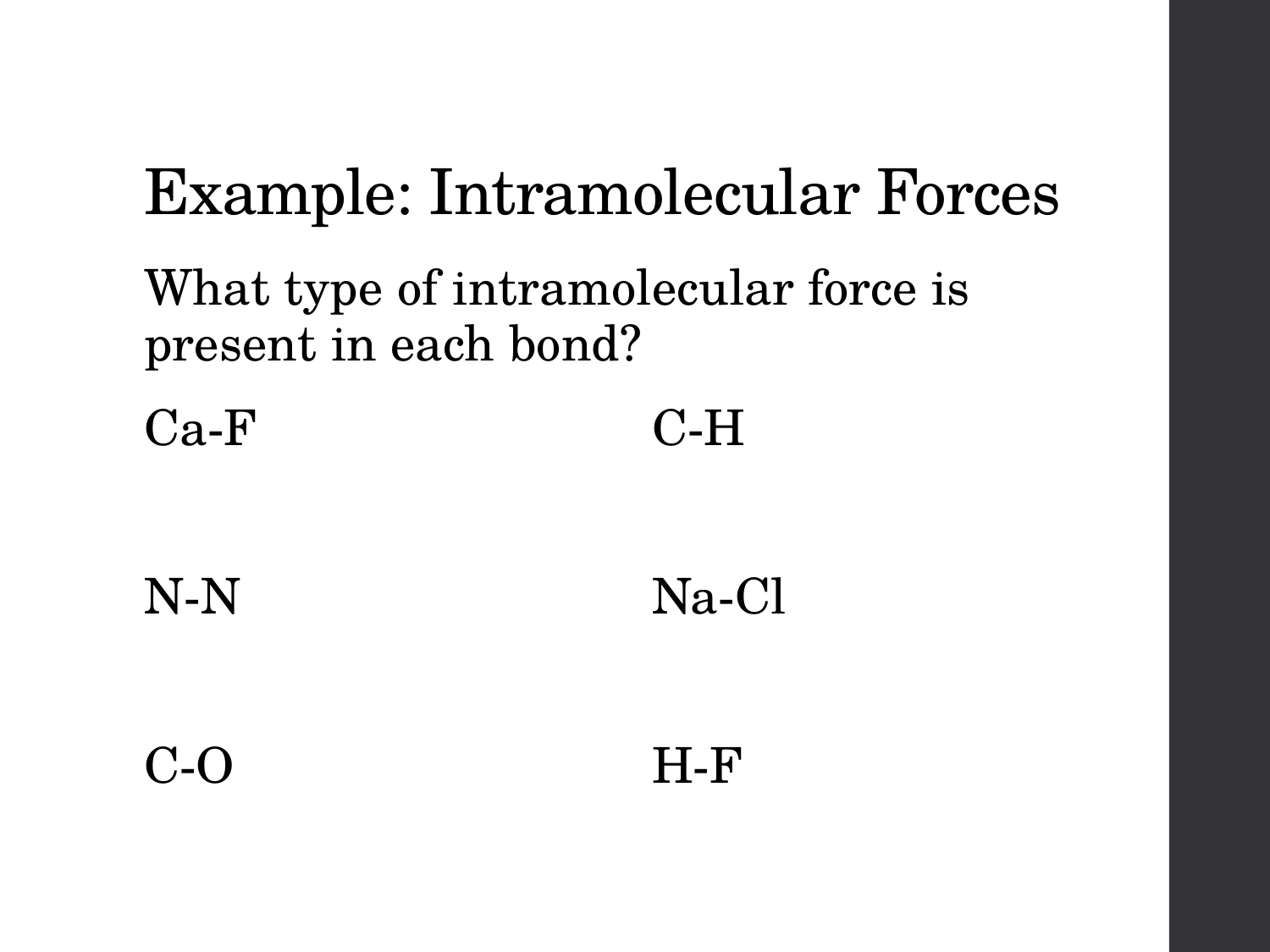

# Example: Intramolecular Forces
What type of intramolecular force is present in each bond?
Ca-F				C-H

N-N				Na-Cl

C-O				H-F